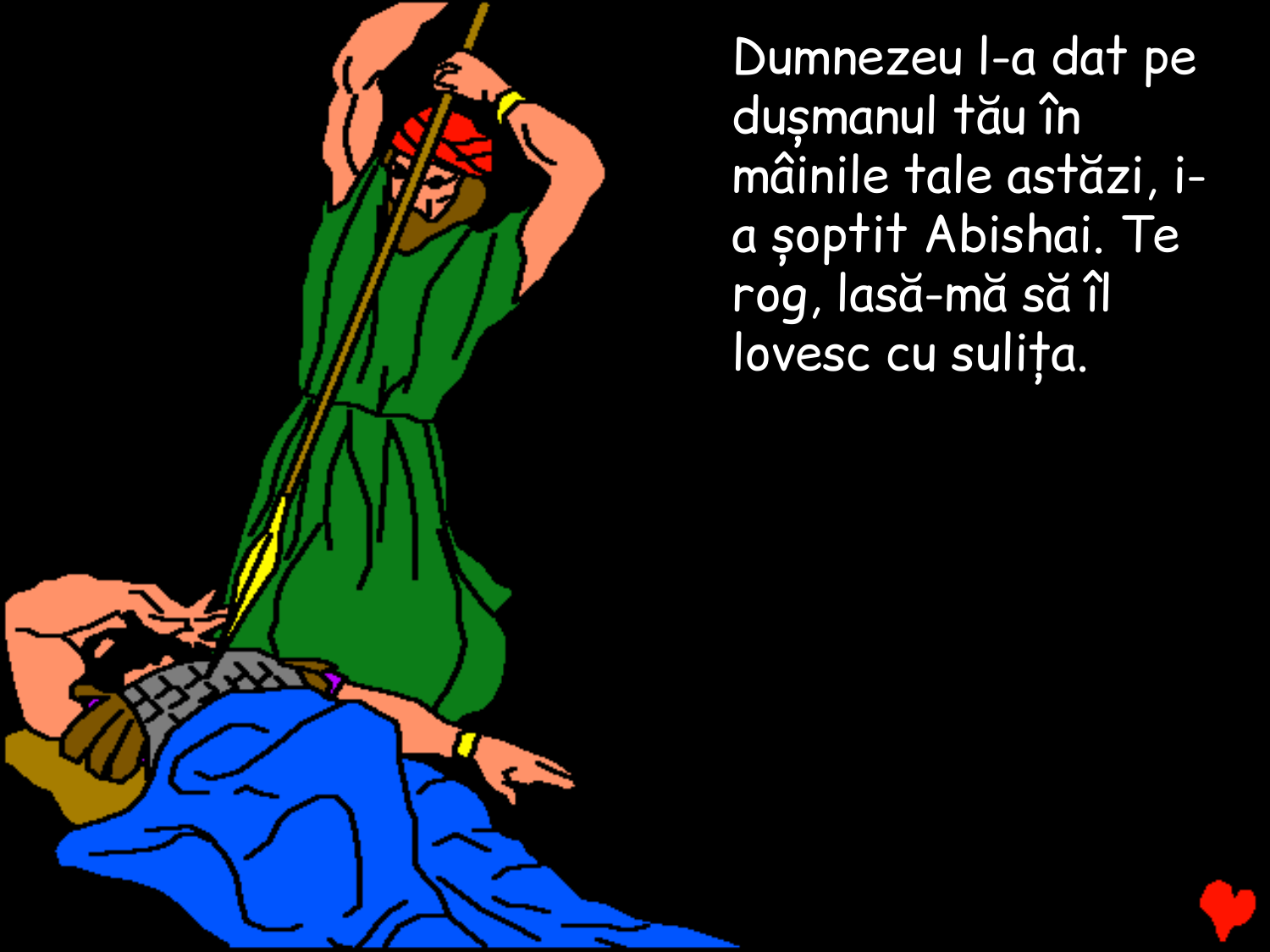

Dumnezeu l-a dat pe dușmanul tău în mâinile tale astăzi, i-a șoptit Abishai. Te rog, lasă-mă să îl lovesc cu sulița.